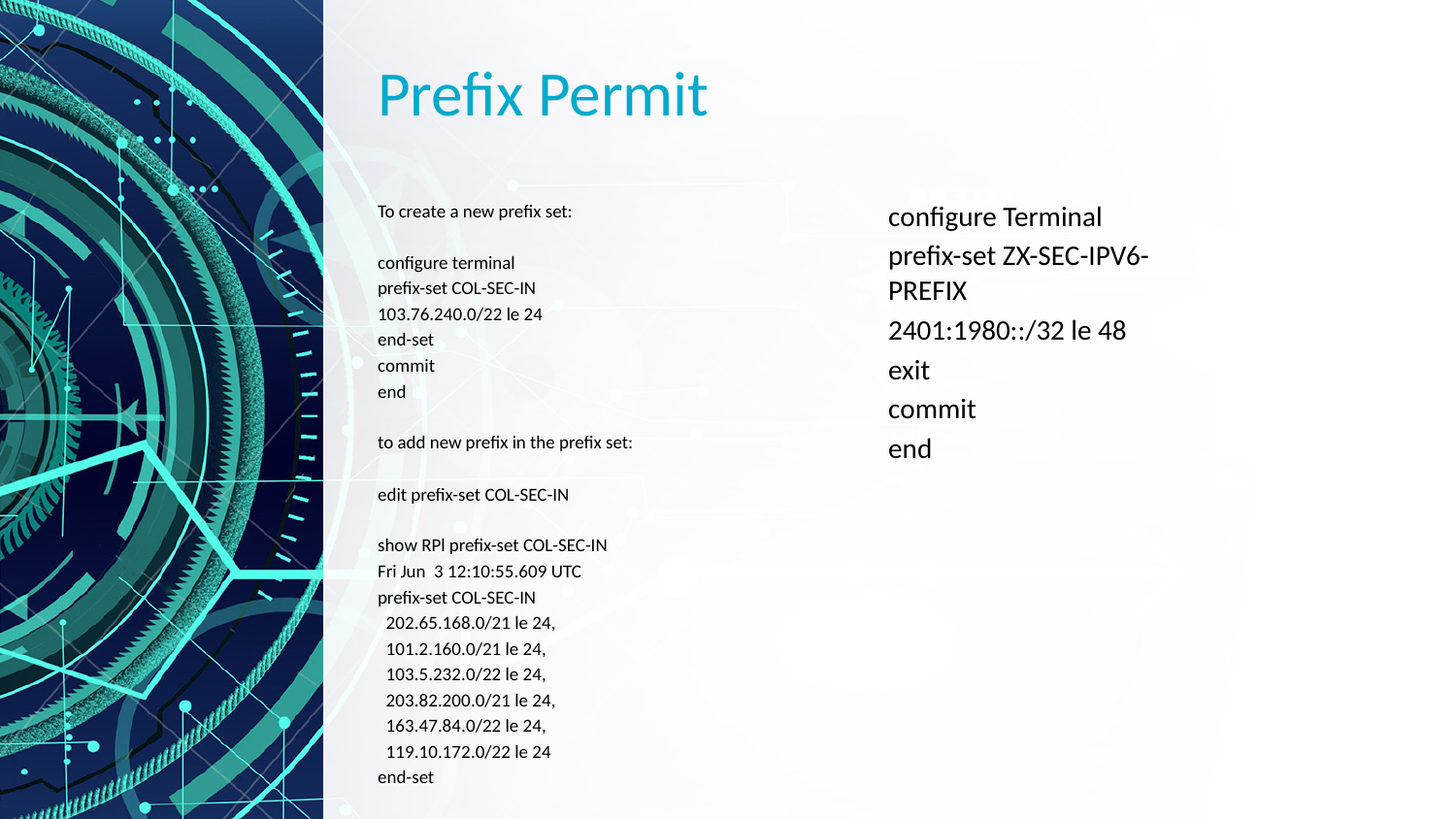

# Prefix Permit

To create a new prefix set:

configure terminal
prefix-set COL-SEC-IN
103.76.240.0/22 le 24
end-set
commit
end

to add new prefix in the prefix set:

edit prefix-set COL-SEC-IN

show RPl prefix-set COL-SEC-IN
Fri Jun  3 12:10:55.609 UTC
prefix-set COL-SEC-IN
  202.65.168.0/21 le 24,
  101.2.160.0/21 le 24,
  103.5.232.0/22 le 24,
  203.82.200.0/21 le 24,
  163.47.84.0/22 le 24,
  119.10.172.0/22 le 24
end-set
configure Terminal
prefix-set ZX-SEC-IPV6-PREFIX
2401:1980::/32 le 48
exit
commit
end